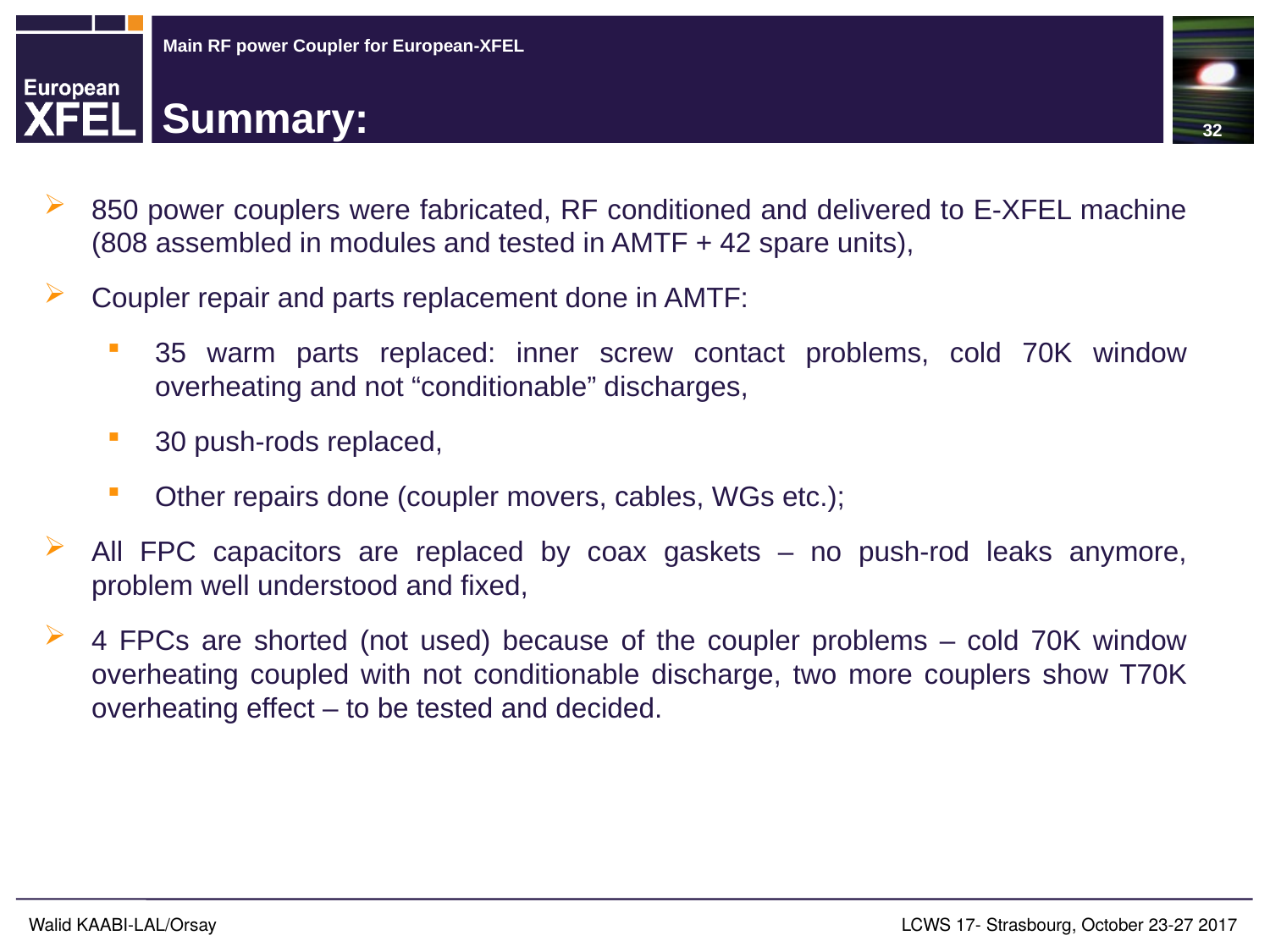

32
# Summary:
850 power couplers were fabricated, RF conditioned and delivered to E-XFEL machine (808 assembled in modules and tested in AMTF + 42 spare units),
Coupler repair and parts replacement done in AMTF:
35 warm parts replaced: inner screw contact problems, cold 70K window overheating and not “conditionable” discharges,
30 push-rods replaced,
Other repairs done (coupler movers, cables, WGs etc.);
All FPC capacitors are replaced by coax gaskets – no push-rod leaks anymore, problem well understood and fixed,
4 FPCs are shorted (not used) because of the coupler problems – cold 70K window overheating coupled with not conditionable discharge, two more couplers show T70K overheating effect – to be tested and decided.